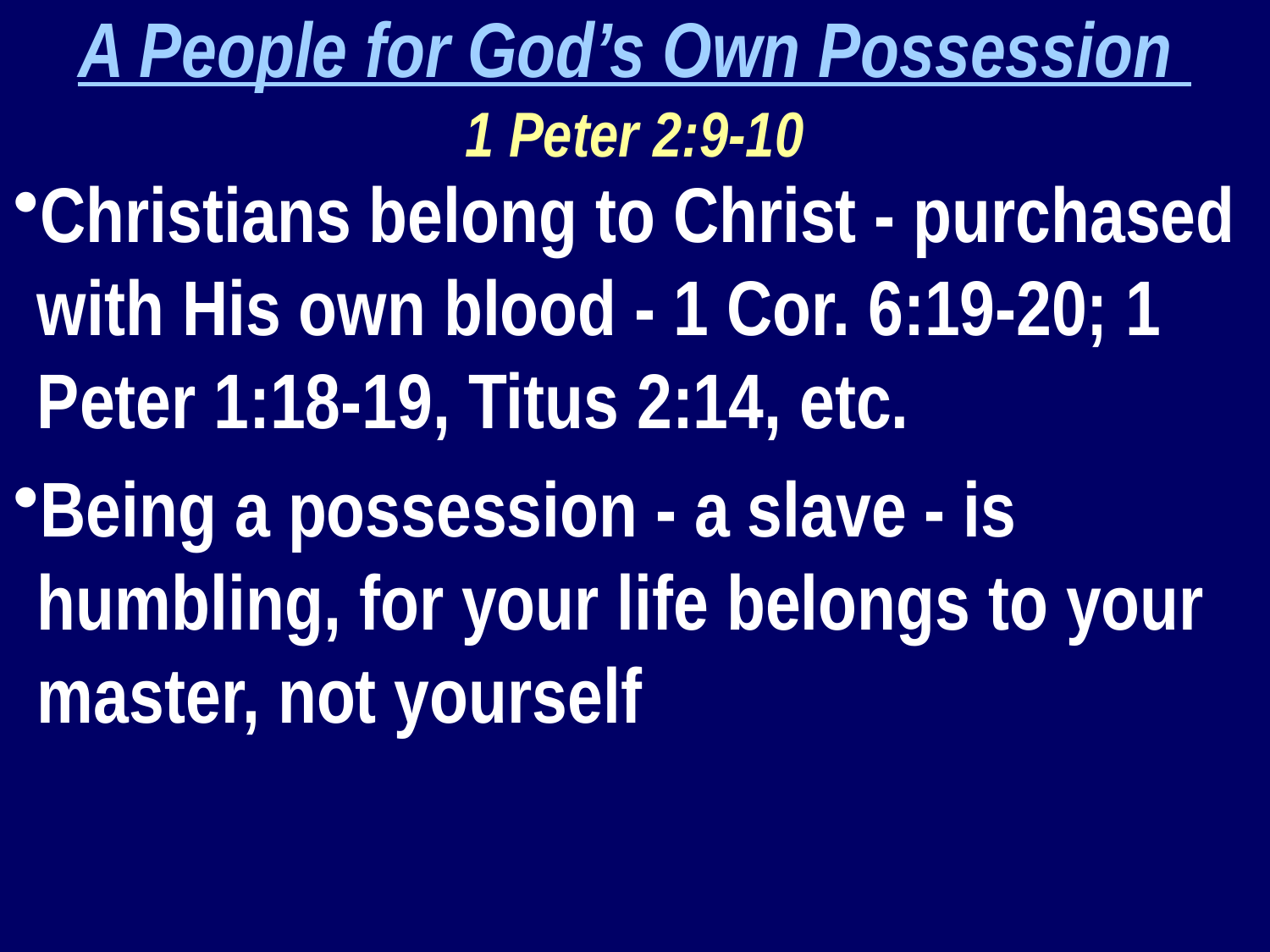

A People for God’s Own Possession
1 Peter 2:9-10
Christians belong to Christ - purchased with His own blood - 1 Cor. 6:19-20; 1 Peter 1:18-19, Titus 2:14, etc.
Being a possession - a slave - is humbling, for your life belongs to your master, not yourself